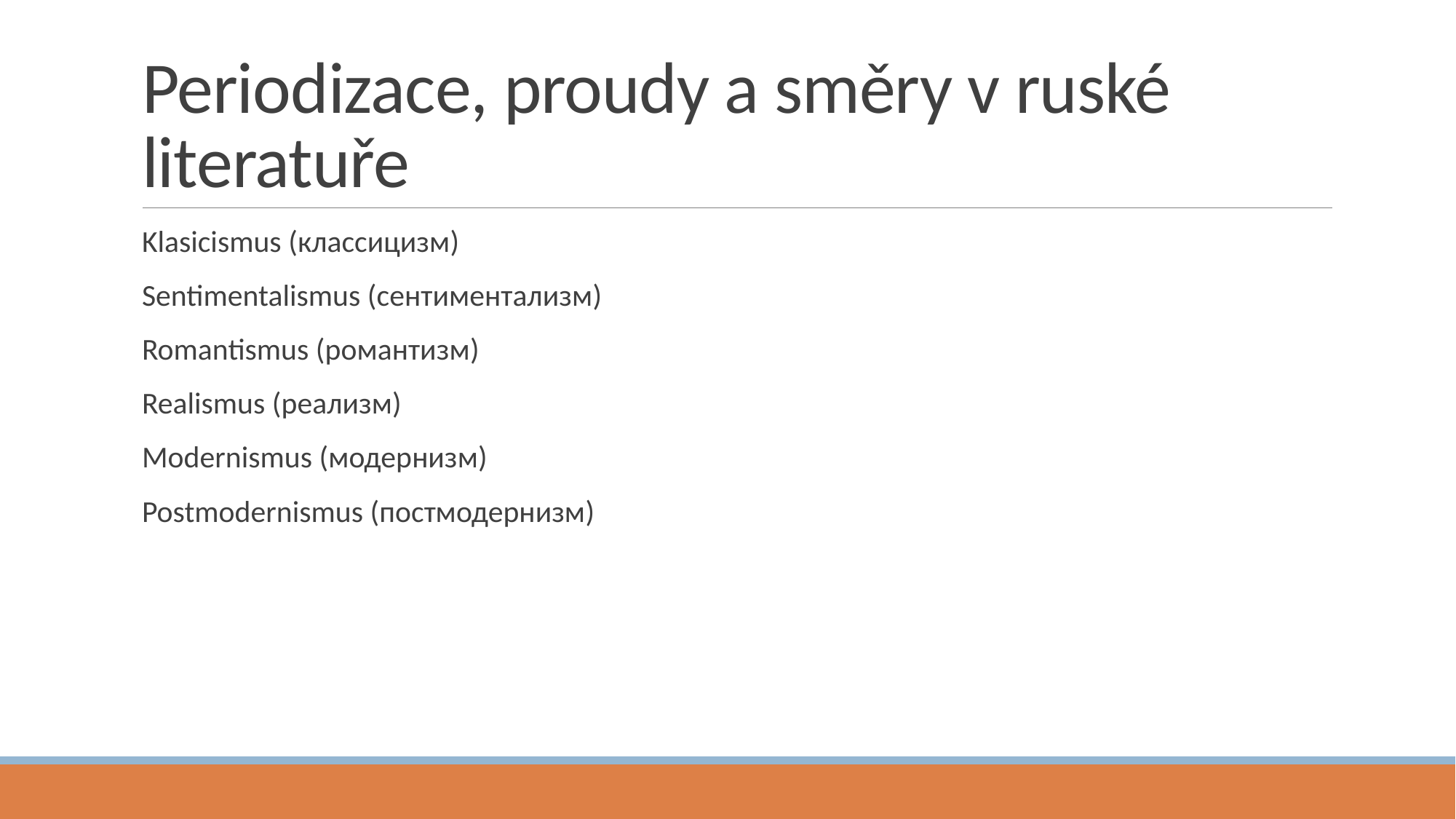

# Periodizace, proudy a směry v ruské literatuře
Klasicismus (классицизм)
Sentimentalismus (сентиментализм)
Romantismus (романтизм)
Realismus (реализм)
Modernismus (модернизм)
Postmodernismus (постмодернизм)